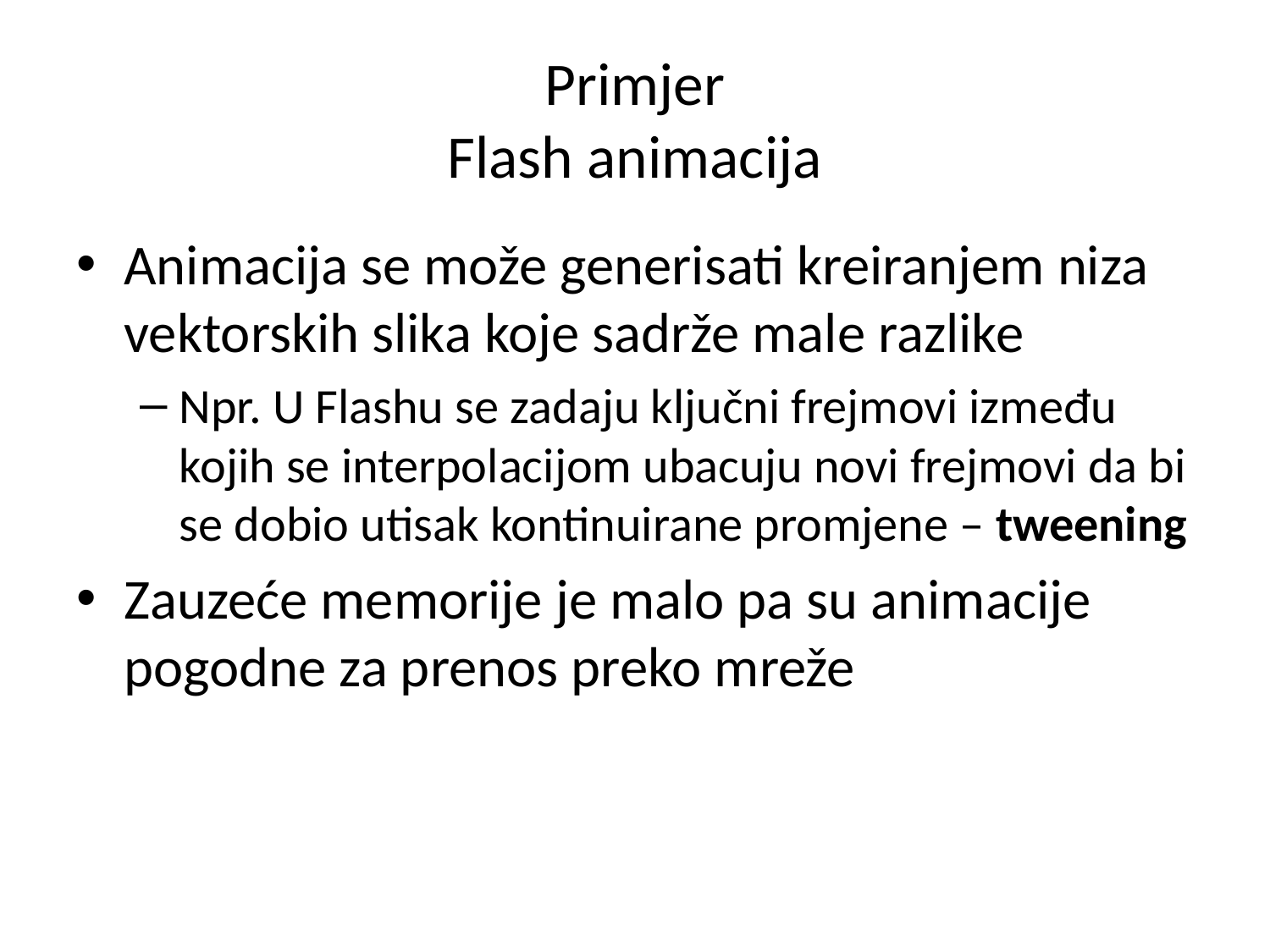

# Primjer Flash animacija
Animacija se može generisati kreiranjem niza vektorskih slika koje sadrže male razlike
Npr. U Flashu se zadaju ključni frejmovi između kojih se interpolacijom ubacuju novi frejmovi da bi se dobio utisak kontinuirane promjene – tweening
Zauzeće memorije je malo pa su animacije pogodne za prenos preko mreže